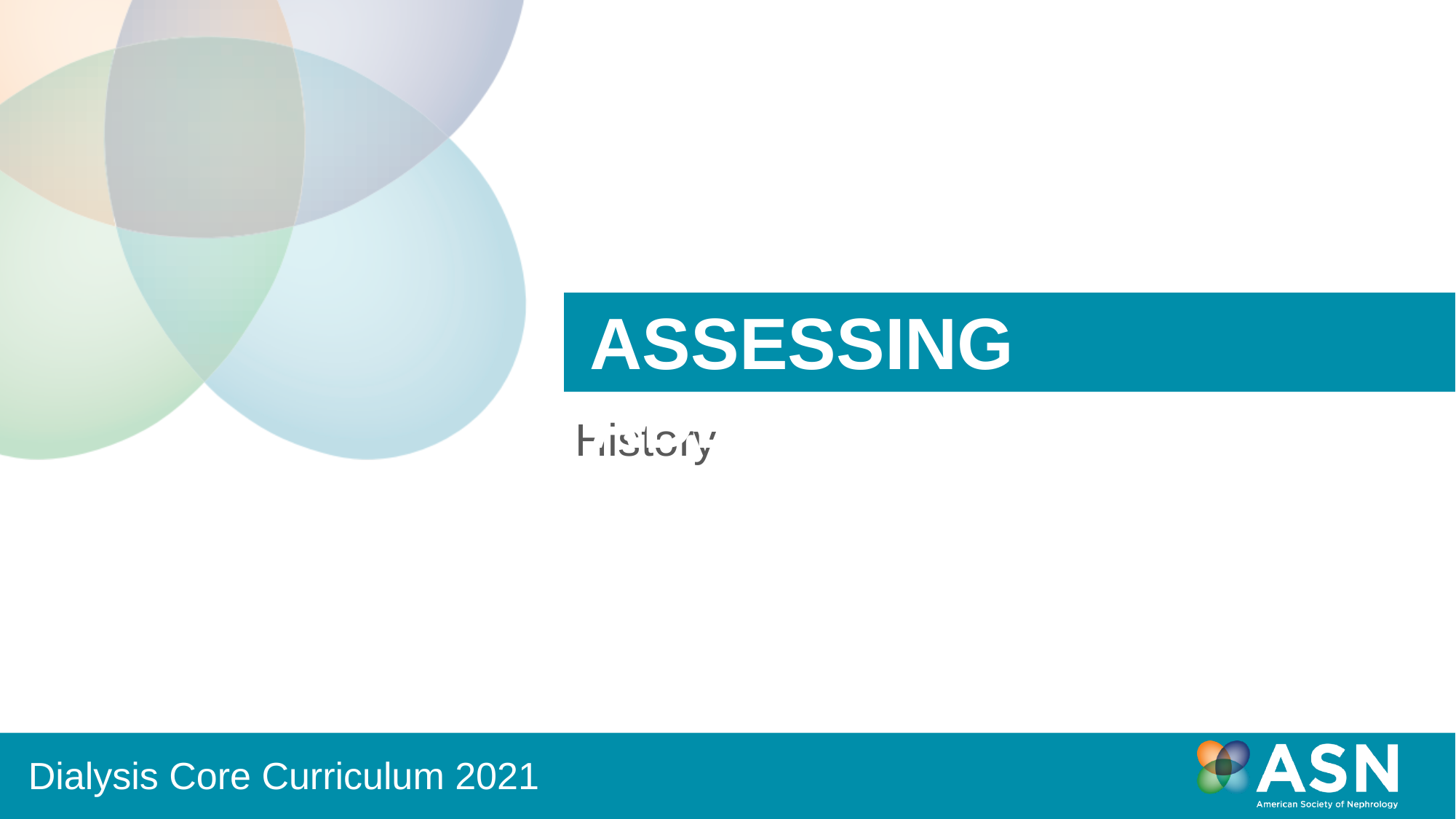

Assessing Adequacy
History
Dialysis Core Curriculum 2021